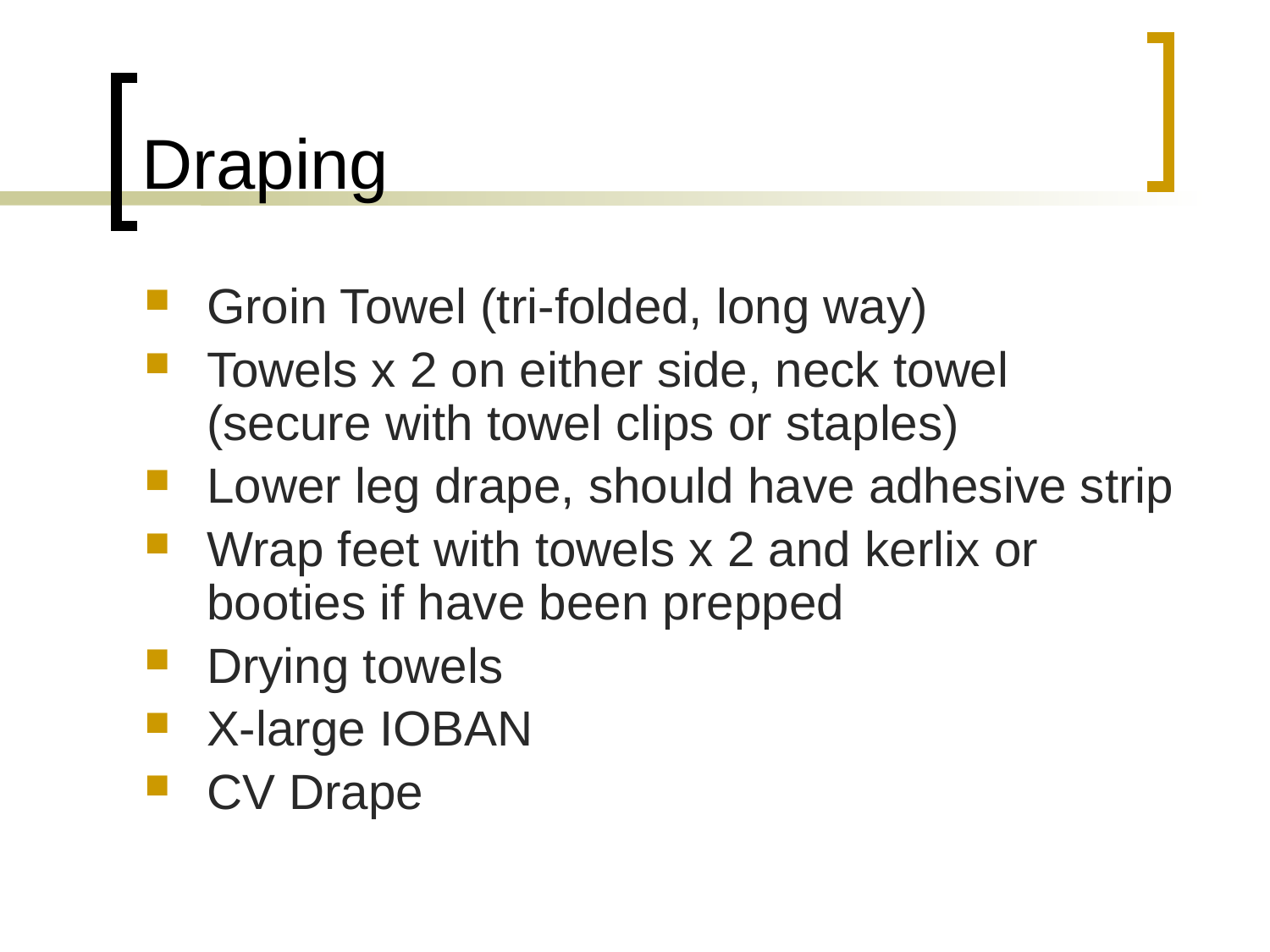

# Draping
Groin Towel (tri-folded, long way)
Towels x 2 on either side, neck towel (secure with towel clips or staples)
Lower leg drape, should have adhesive strip
Wrap feet with towels x 2 and kerlix or booties if have been prepped
Drying towels
X-large IOBAN
CV Drape